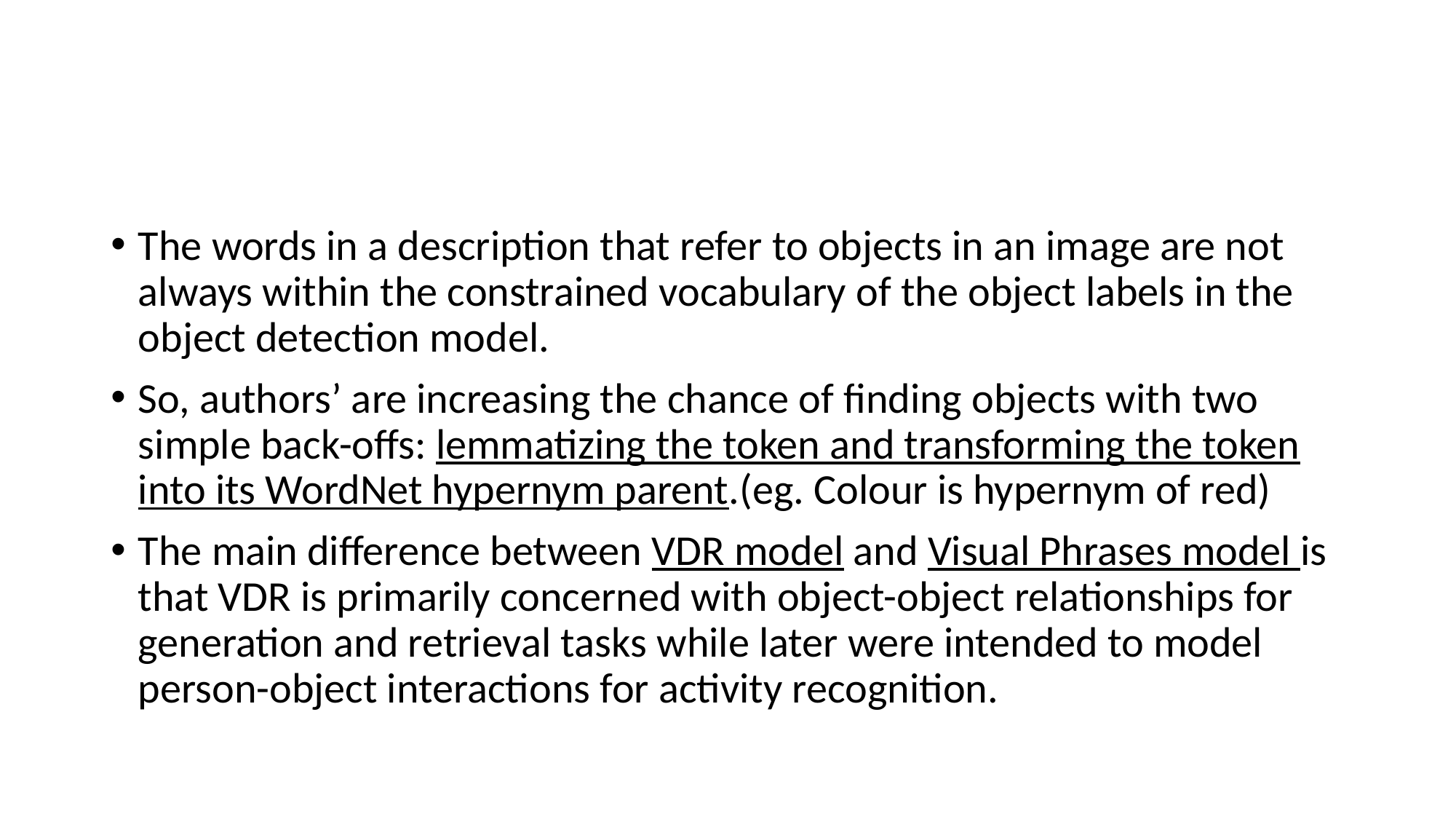

#
The words in a description that refer to objects in an image are not always within the constrained vocabulary of the object labels in the object detection model.
So, authors’ are increasing the chance of finding objects with two simple back-offs: lemmatizing the token and transforming the token into its WordNet hypernym parent.(eg. Colour is hypernym of red)
The main difference between VDR model and Visual Phrases model is that VDR is primarily concerned with object-object relationships for generation and retrieval tasks while later were intended to model person-object interactions for activity recognition.